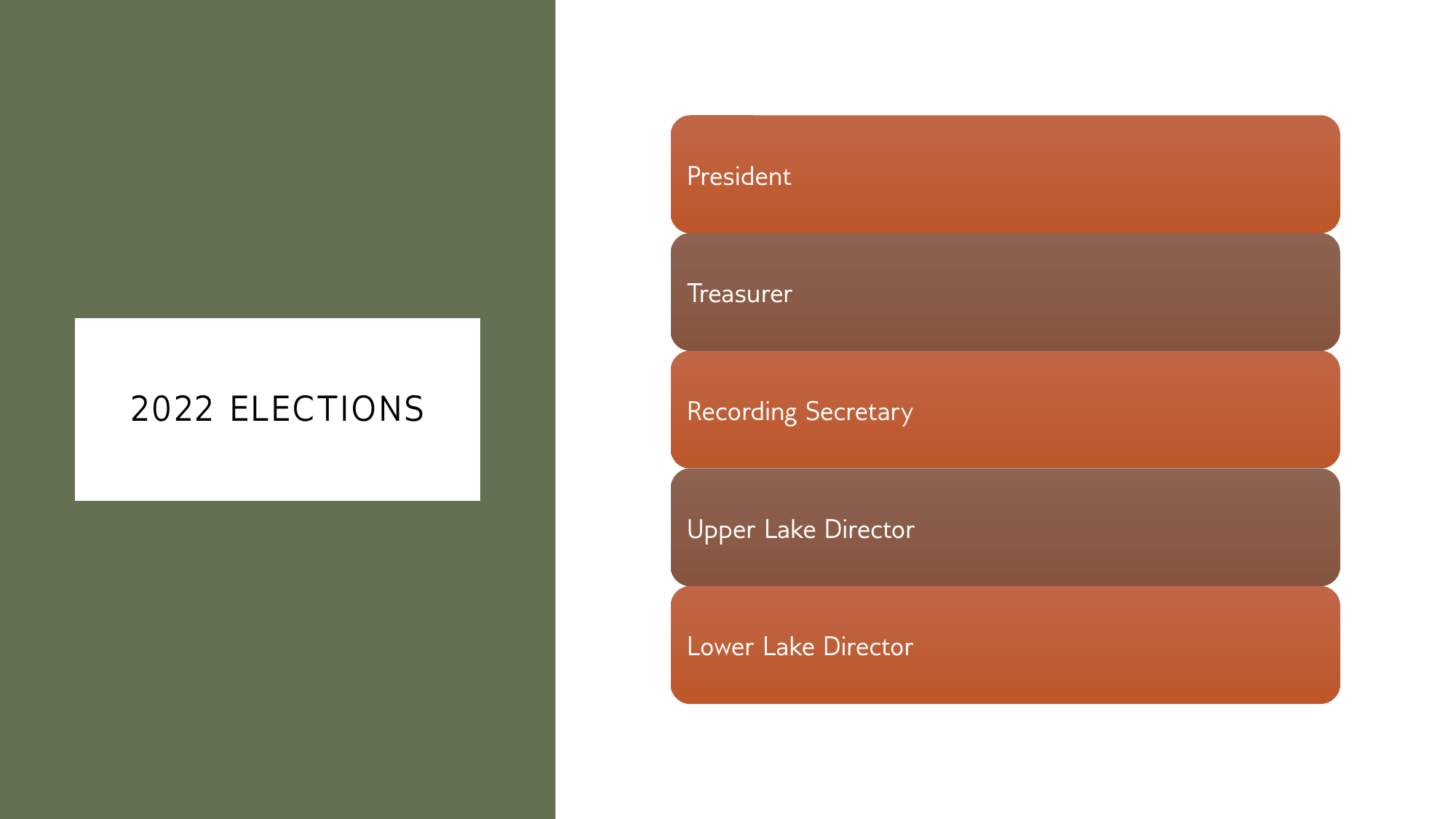

President
Treasurer
Recording Secretary
Upper Lake Director
Lower Lake Director
# 2022 Elections